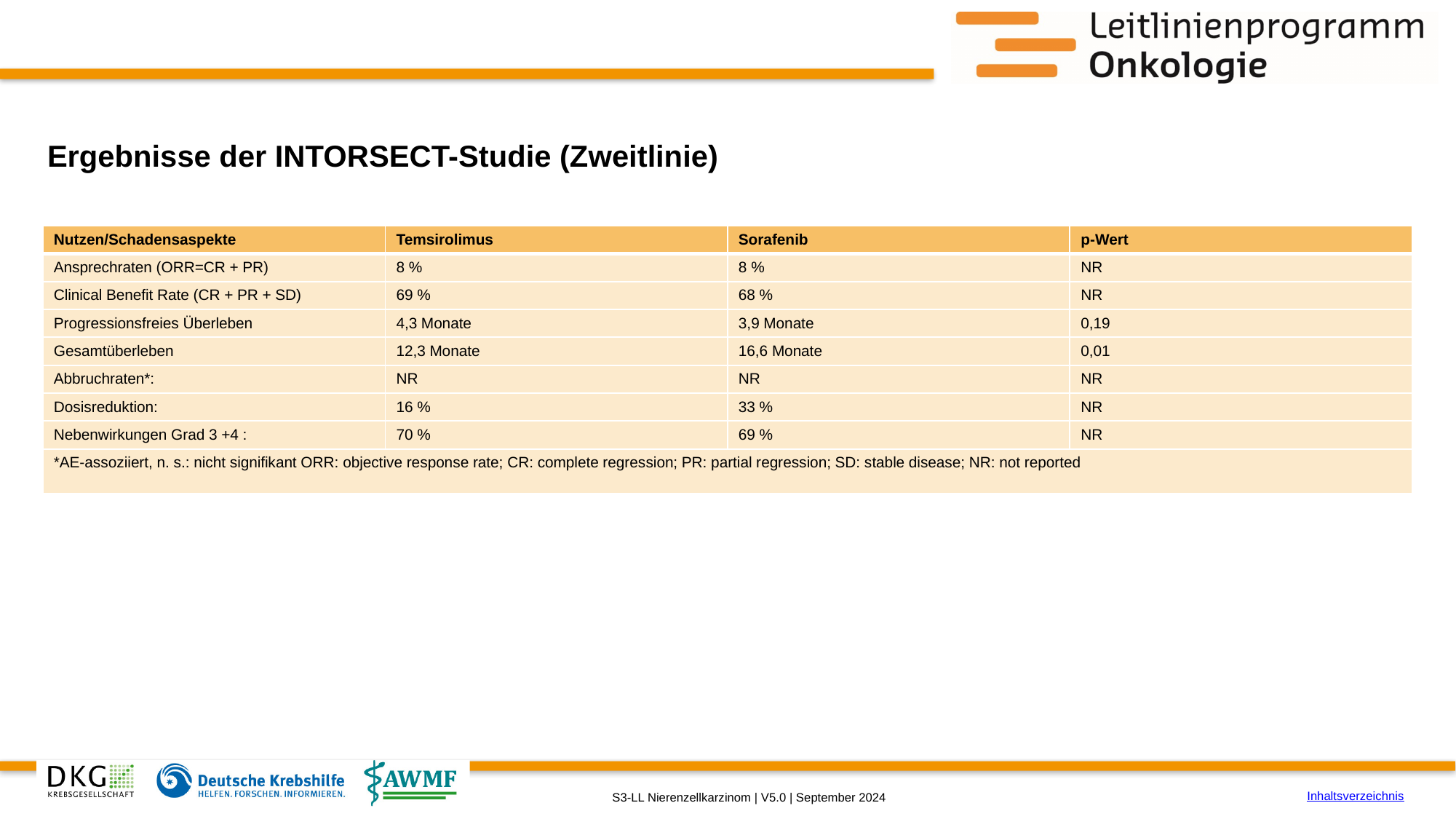

# Ergebnisse der INTORSECT-Studie (Zweitlinie)
| Nutzen/Schadensaspekte | Temsirolimus | Sorafenib | p-Wert |
| --- | --- | --- | --- |
| Ansprechraten (ORR=CR + PR) | 8 % | 8 % | NR |
| Clinical Benefit Rate (CR + PR + SD) | 69 % | 68 % | NR |
| Progressionsfreies Überleben | 4,3 Monate | 3,9 Monate | 0,19 |
| Gesamtüberleben | 12,3 Monate | 16,6 Monate | 0,01 |
| Abbruchraten\*: | NR | NR | NR |
| Dosisreduktion: | 16 % | 33 % | NR |
| Nebenwirkungen Grad 3 +4 : | 70 % | 69 % | NR |
| \*AE-assoziiert, n. s.: nicht signifikant ORR: objective response rate; CR: complete regression; PR: partial regression; SD: stable disease; NR: not reported |  |  |  |
Inhaltsverzeichnis
S3-LL Nierenzellkarzinom | V5.0 | September 2024